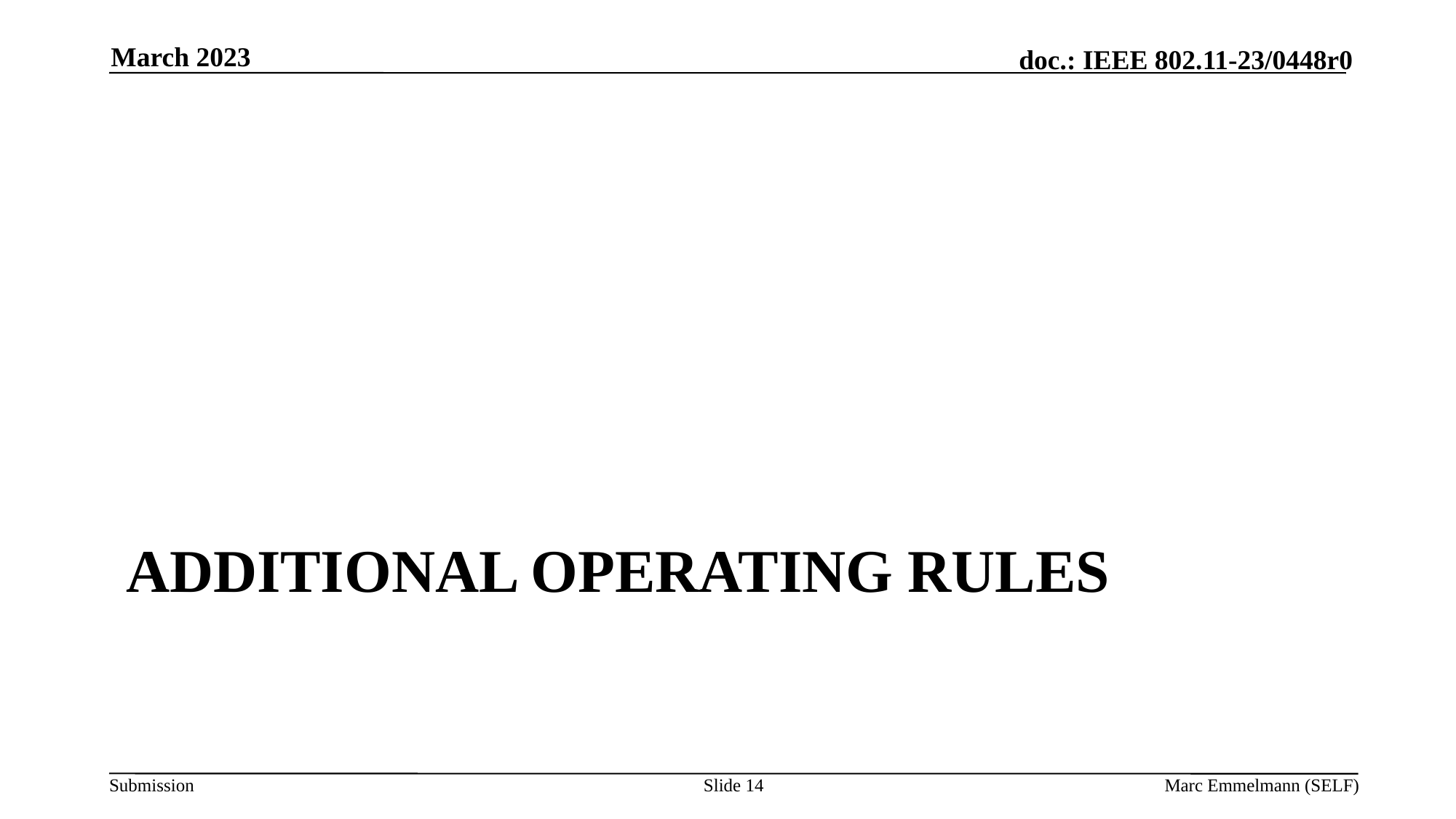

March 2023

# Additional Operating rules
Slide 14
Marc Emmelmann (SELF)